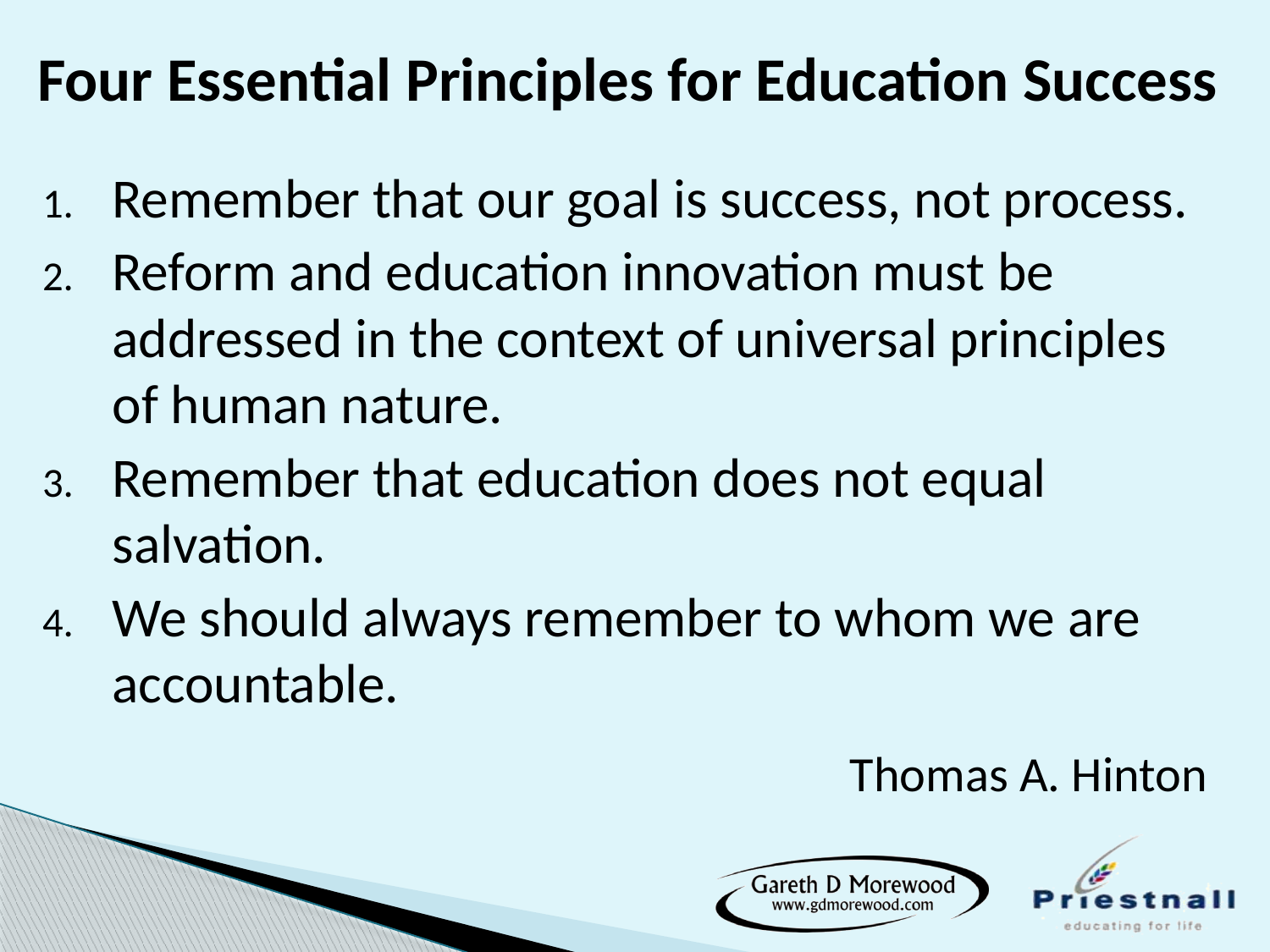

# Four Essential Principles for Education Success
Remember that our goal is success, not process.
Reform and education innovation must be addressed in the context of universal principles of human nature.
Remember that education does not equal salvation.
We should always remember to whom we are accountable.

Thomas A. Hinton